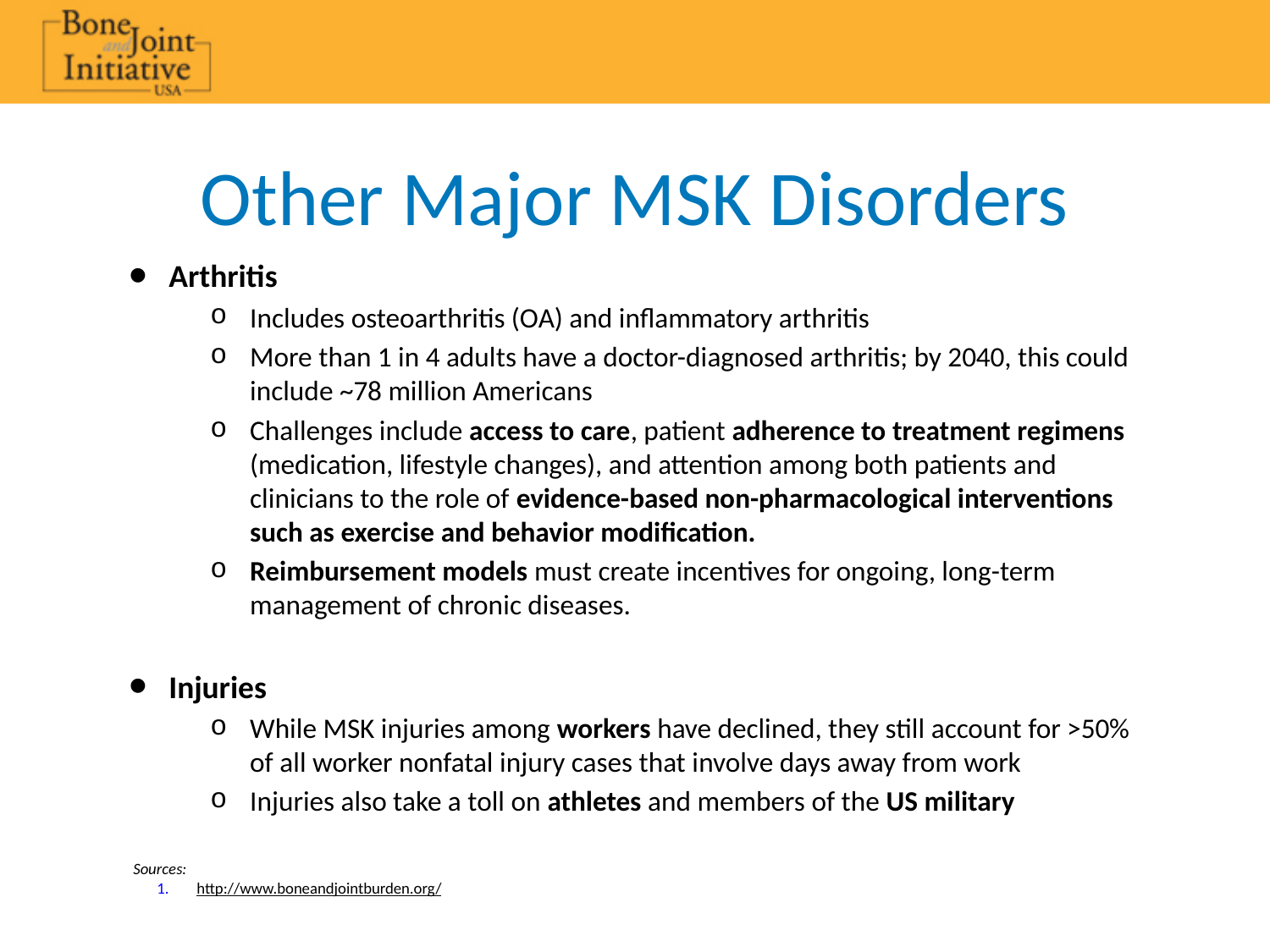

Other Major MSK Disorders
Arthritis
Includes osteoarthritis (OA) and inflammatory arthritis
More than 1 in 4 adults have a doctor-diagnosed arthritis; by 2040, this could include ~78 million Americans
Challenges include access to care, patient adherence to treatment regimens (medication, lifestyle changes), and attention among both patients and clinicians to the role of evidence-based non-pharmacological interventions such as exercise and behavior modification.
Reimbursement models must create incentives for ongoing, long-term management of chronic diseases.

Injuries
While MSK injuries among workers have declined, they still account for >50% of all worker nonfatal injury cases that involve days away from work
Injuries also take a toll on athletes and members of the US military

Sources:
http://www.boneandjointburden.org/